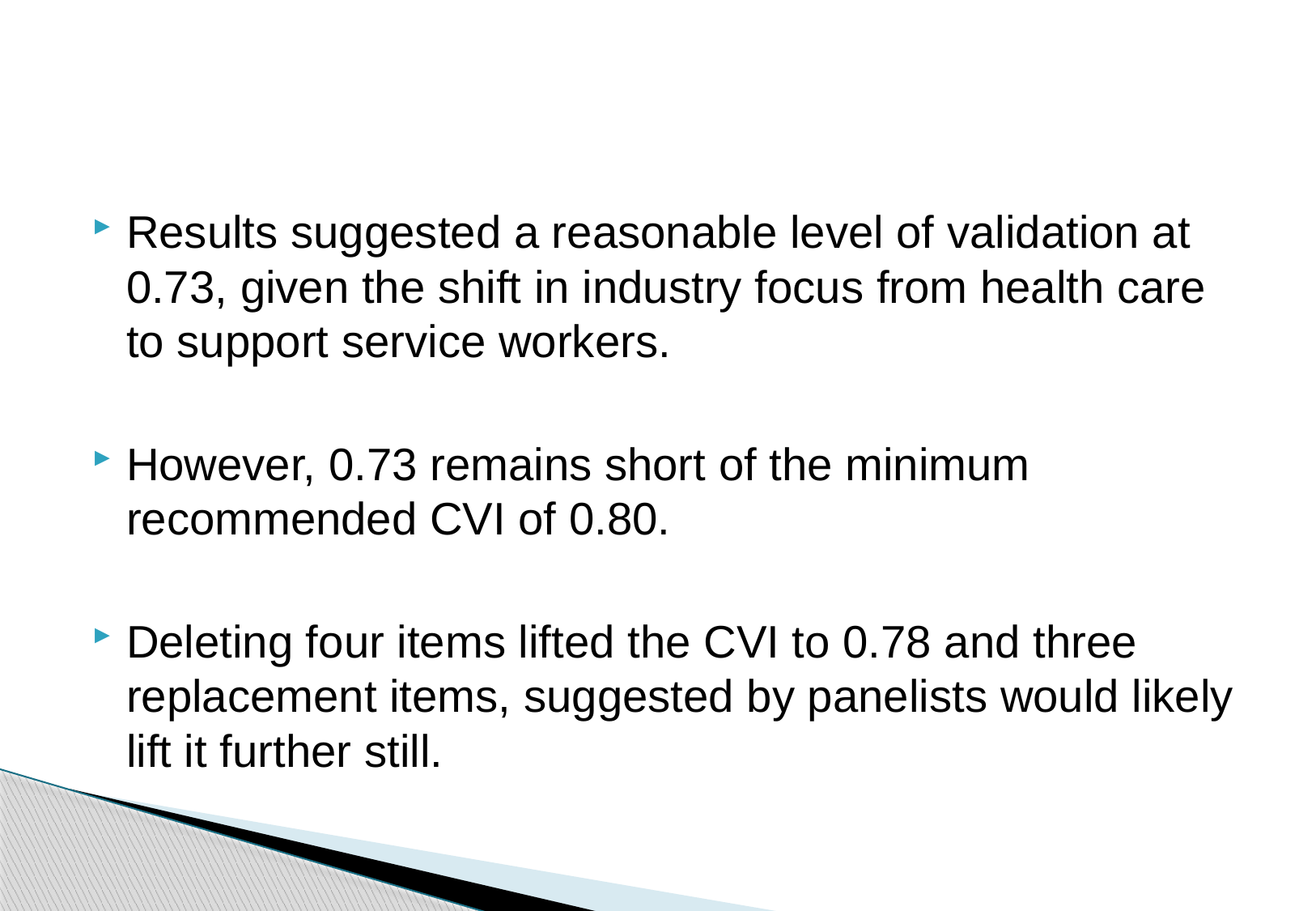

#
Results suggested a reasonable level of validation at 0.73, given the shift in industry focus from health care to support service workers.

However, 0.73 remains short of the minimum recommended CVI of 0.80.

Deleting four items lifted the CVI to 0.78 and three replacement items, suggested by panelists would likely lift it further still.